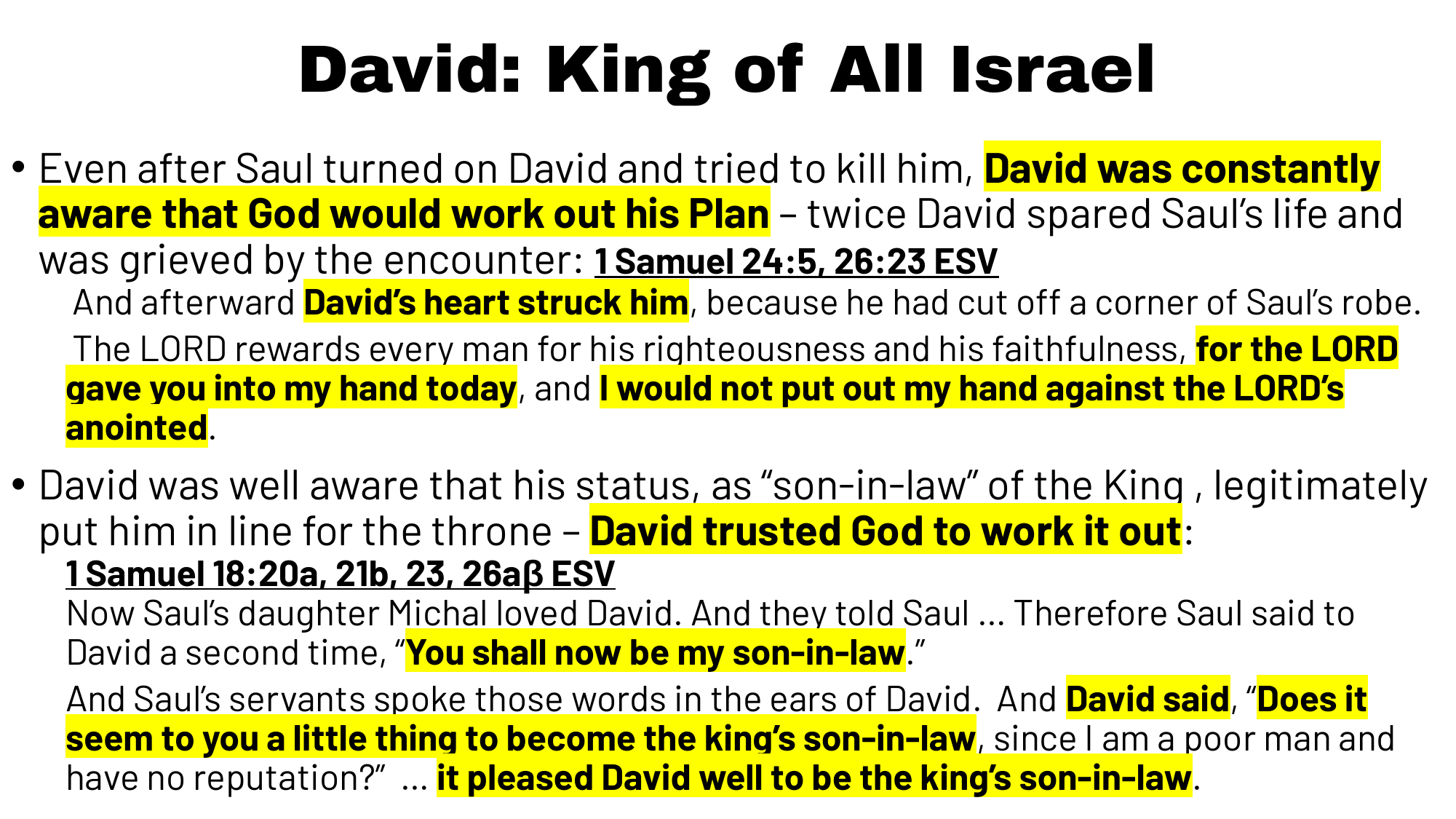

# David: King of All Israel
Even after Saul turned on David and tried to kill him, David was constantly aware that God would work out his Plan – twice David spared Saul’s life and was grieved by the encounter: 1 Samuel 24:5, 26:23 ESV
 And afterward David’s heart struck him, because he had cut off a corner of Saul’s robe.
 The LORD rewards every man for his righteousness and his faithfulness, for the LORD gave you into my hand today, and I would not put out my hand against the LORD’s anointed.
David was well aware that his status, as “son-in-law” of the King , legitimately put him in line for the throne – David trusted God to work it out:
1 Samuel 18:20a, 21b, 23, 26aβ ESV
Now Saul’s daughter Michal loved David. And they told Saul … Therefore Saul said to David a second time, “You shall now be my son-in-law.”
And Saul’s servants spoke those words in the ears of David.  And David said, “Does it seem to you a little thing to become the king’s son-in-law, since I am a poor man and have no reputation?”  … it pleased David well to be the king’s son-in-law.